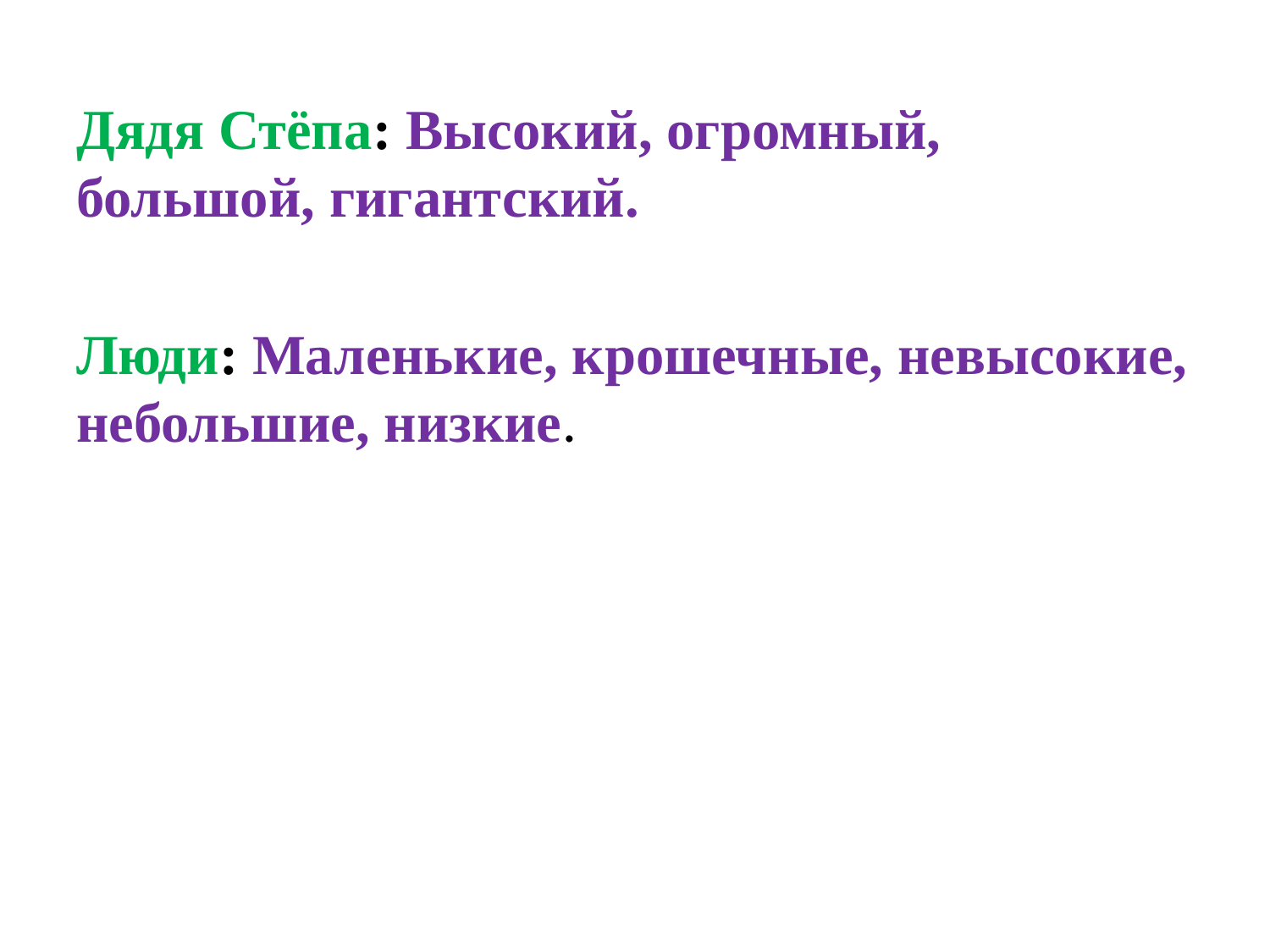

Дядя Стёпа: Высокий, огромный, большой, гигантский.

Люди: Маленькие, крошечные, невысокие, небольшие, низкие.